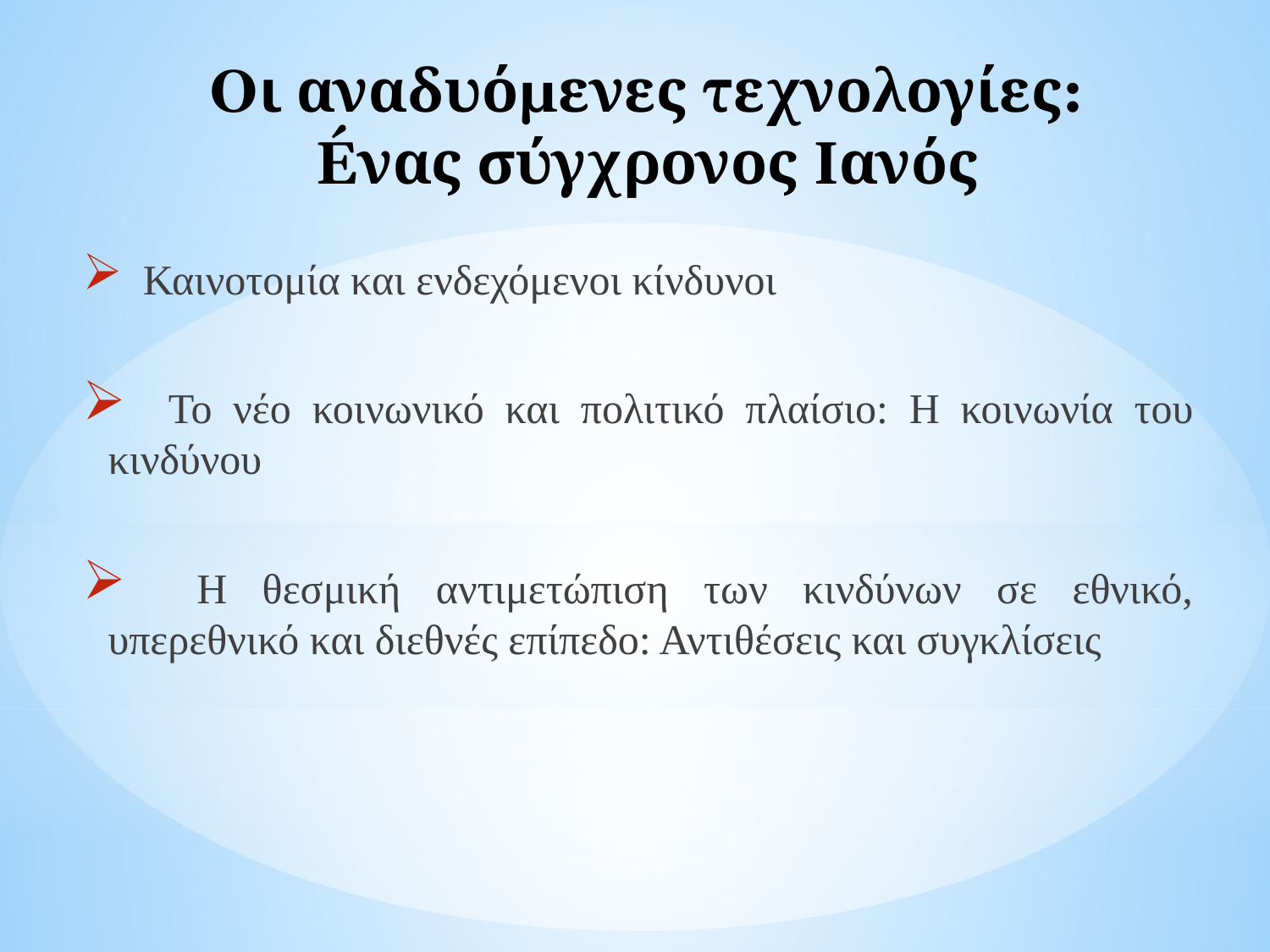

# Οι αναδυόμενες τεχνολογίες: Ένας σύγχρονος Ιανός
  Καινοτομία και ενδεχόμενοι κίνδυνοι

  Το νέο κοινωνικό και πολιτικό πλαίσιο: Η κοινωνία του κινδύνου

  Η θεσμική αντιμετώπιση των κινδύνων σε εθνικό, υπερεθνικό και διεθνές επίπεδο: Αντιθέσεις και συγκλίσεις